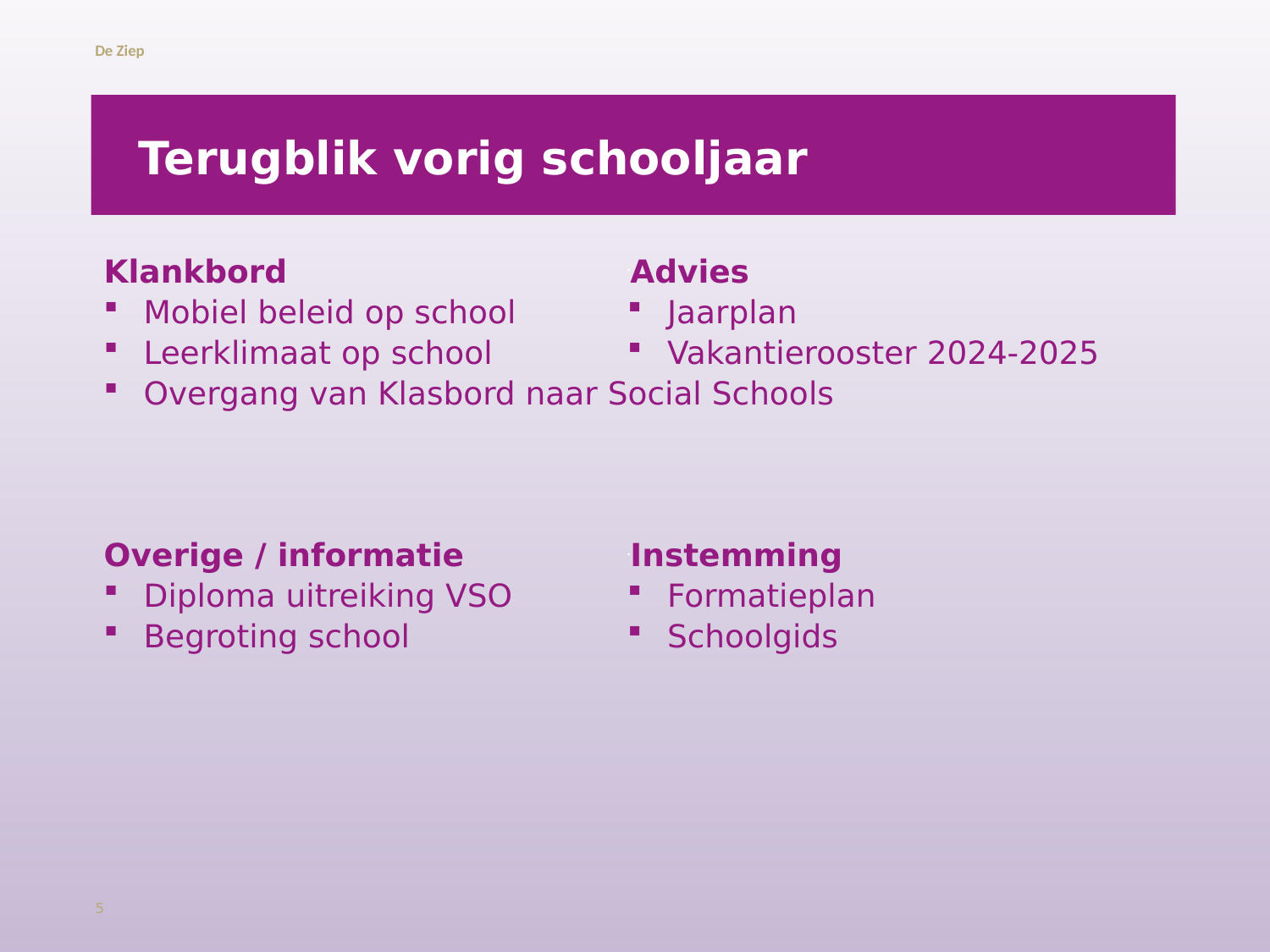

# Terugblik vorig schooljaar
Klankbord
Mobiel beleid op school
Leerklimaat op school
Overgang van Klasbord naar Social Schools

Overige / informatie
Diploma uitreiking VSO
Begroting school

Advies
Jaarplan
Vakantierooster 2024-2025

Instemming
Formatieplan
Schoolgids

5